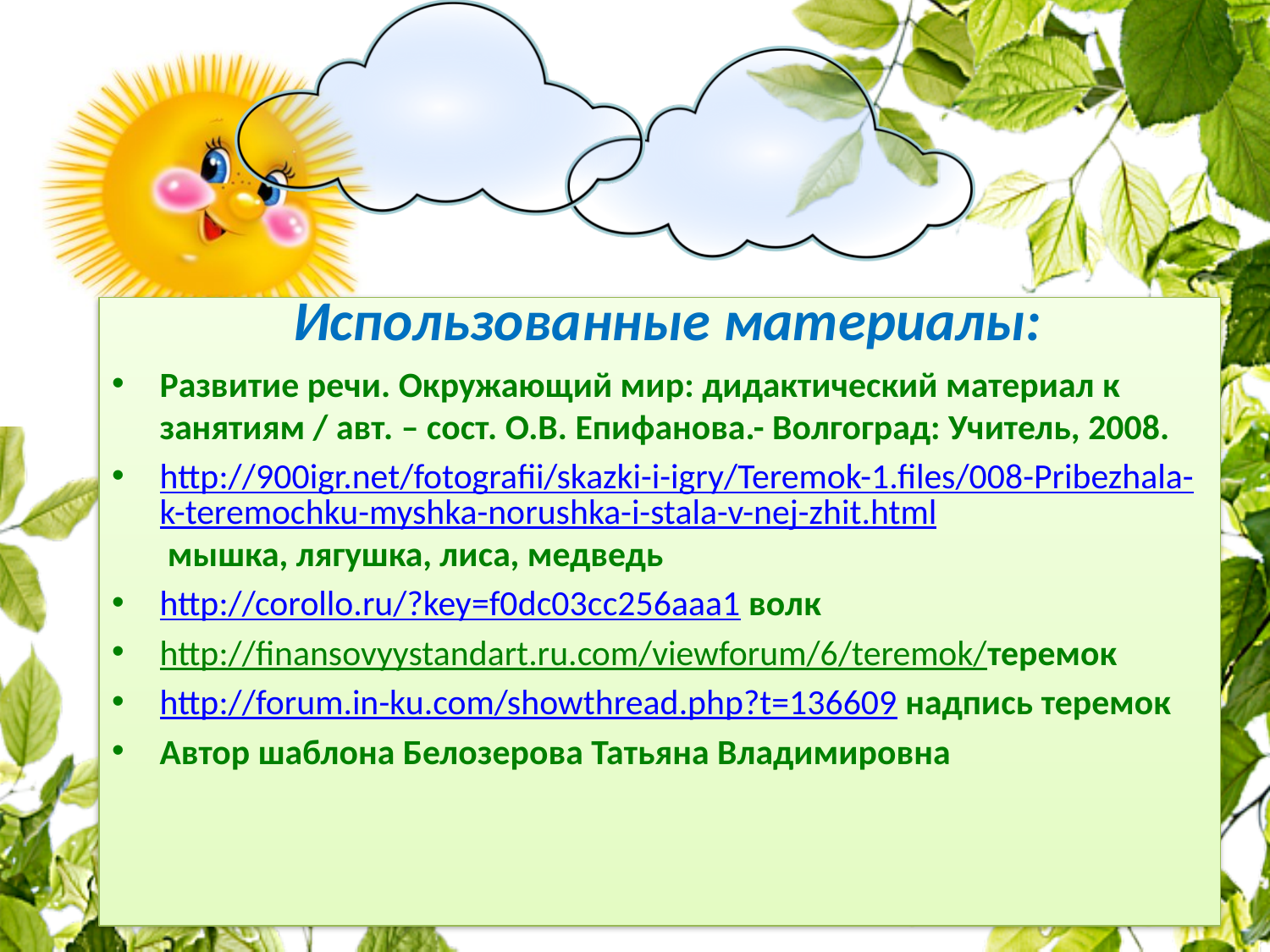

Использованные материалы:

Развитие речи. Окружающий мир: дидактический материал к занятиям / авт. – сост. О.В. Епифанова.- Волгоград: Учитель, 2008.
http://900igr.net/fotografii/skazki-i-igry/Teremok-1.files/008-Pribezhala-k-teremochku-myshka-norushka-i-stala-v-nej-zhit.html мышка, лягушка, лиса, медведь
http://corollo.ru/?key=f0dc03cc256aaa1 волк
http://finansovyystandart.ru.com/viewforum/6/teremok/теремок
http://forum.in-ku.com/showthread.php?t=136609 надпись теремок
Автор шаблона Белозерова Татьяна Владимировна
Белозёрова Татьяна Владимировна